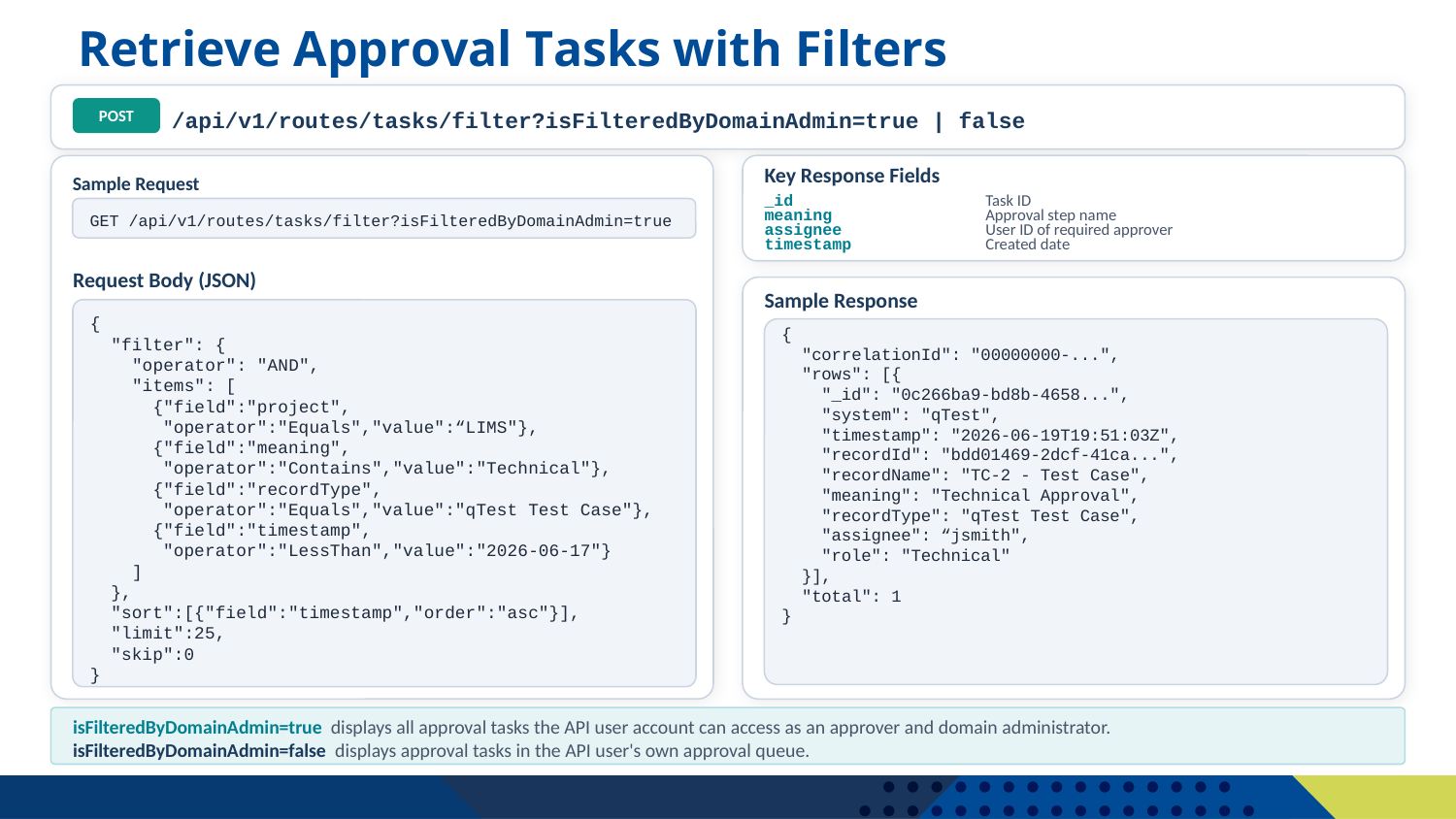

# Retrieve Approval Tasks with Filters

/api/v1/routes/tasks/filter?isFilteredByDomainAdmin=true | false

POST

Key Response Fields
Sample Request
_id
Task ID

meaning
Approval step name
GET /api/v1/routes/tasks/filter?isFilteredByDomainAdmin=true
assignee
User ID of required approver
timestamp
Created date
Request Body (JSON)

Sample Response

{
  "filter": {
    "operator": "AND",
    "items": [
      {"field":"project",
       "operator":"Equals","value":“LIMS"},
      {"field":"meaning",
       "operator":"Contains","value":"Technical"},
      {"field":"recordType",
       "operator":"Equals","value":"qTest Test Case"},
      {"field":"timestamp",
       "operator":"LessThan","value":"2026-06-17"}
    ]
  },
  "sort":[{"field":"timestamp","order":"asc"}],
  "limit":25,
  "skip":0
}

{
  "correlationId": "00000000-...",
  "rows": [{
    "_id": "0c266ba9-bd8b-4658...",
    "system": "qTest",
    "timestamp": "2026-06-19T19:51:03Z",
    "recordId": "bdd01469-2dcf-41ca...",
    "recordName": "TC-2 - Test Case",
    "meaning": "Technical Approval",
    "recordType": "qTest Test Case",
    "assignee": “jsmith",
    "role": "Technical"
  }],
  "total": 1
}

isFilteredByDomainAdmin=true  displays all approval tasks the API user account can access as an approver and domain administrator.
isFilteredByDomainAdmin=false  displays approval tasks in the API user's own approval queue.